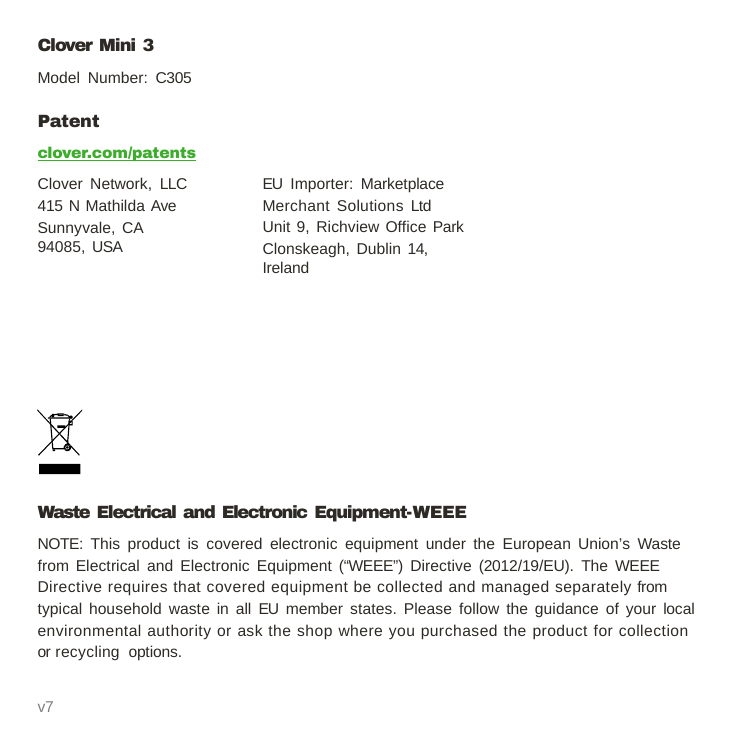

Clover Mini 3
Model Number: C305
Patent
clover.com/patents
Clover Network, LLC 415 N Mathilda Ave
Sunnyvale, CA 94085, USA
EU Importer: Marketplace Merchant Solutions Ltd Unit 9, Richview Office Park
Clonskeagh, Dublin 14, Ireland

Waste Electrical and Electronic Equipment-WEEE
NOTE: This product is covered electronic equipment under the European Union’s Waste from Electrical and Electronic Equipment (“WEEE”) Directive (2012/19/EU). The WEEE Directive requires that covered equipment be collected and managed separately from typical household waste in all EU member states. Please follow the guidance of your local environmental authority or ask the shop where you purchased the product for collection or recycling options.

v7